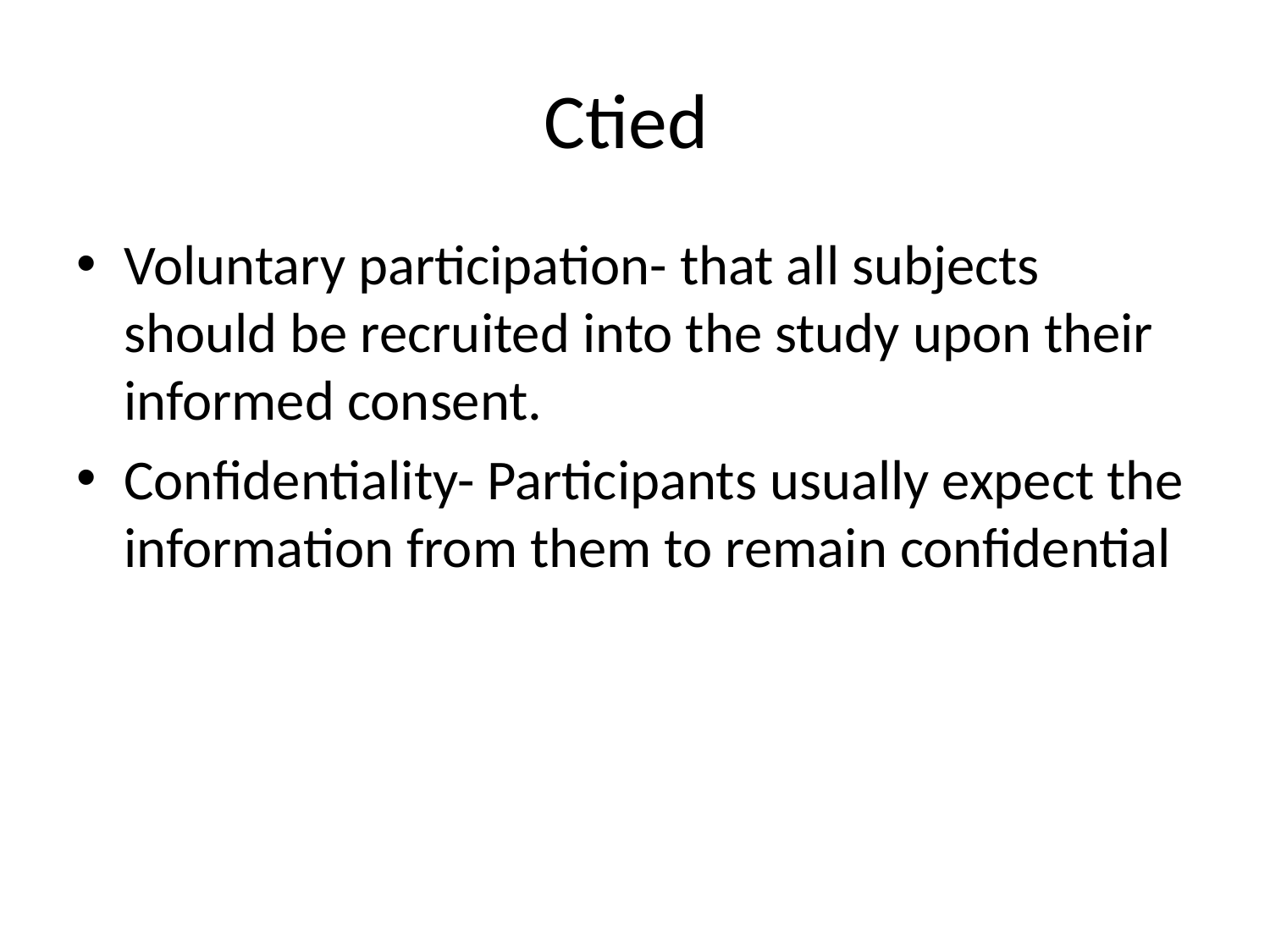

# Ctied
Voluntary participation- that all subjects should be recruited into the study upon their informed consent.
Confidentiality- Participants usually expect the information from them to remain confidential